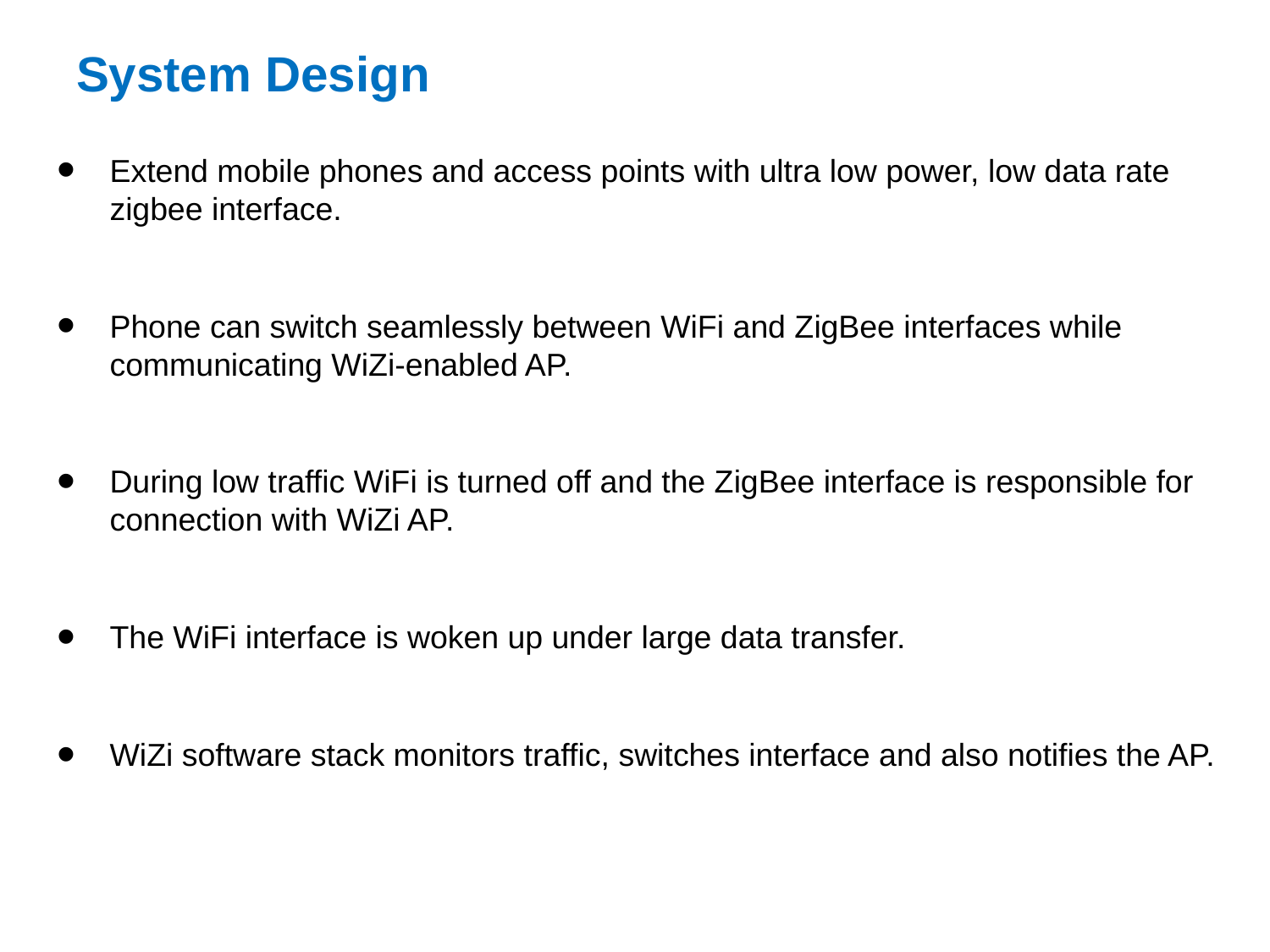

# System Design
Extend mobile phones and access points with ultra low power, low data rate zigbee interface.

Phone can switch seamlessly between WiFi and ZigBee interfaces while communicating WiZi-enabled AP.

During low traffic WiFi is turned off and the ZigBee interface is responsible for connection with WiZi AP.

The WiFi interface is woken up under large data transfer.

WiZi software stack monitors traffic, switches interface and also notifies the AP.